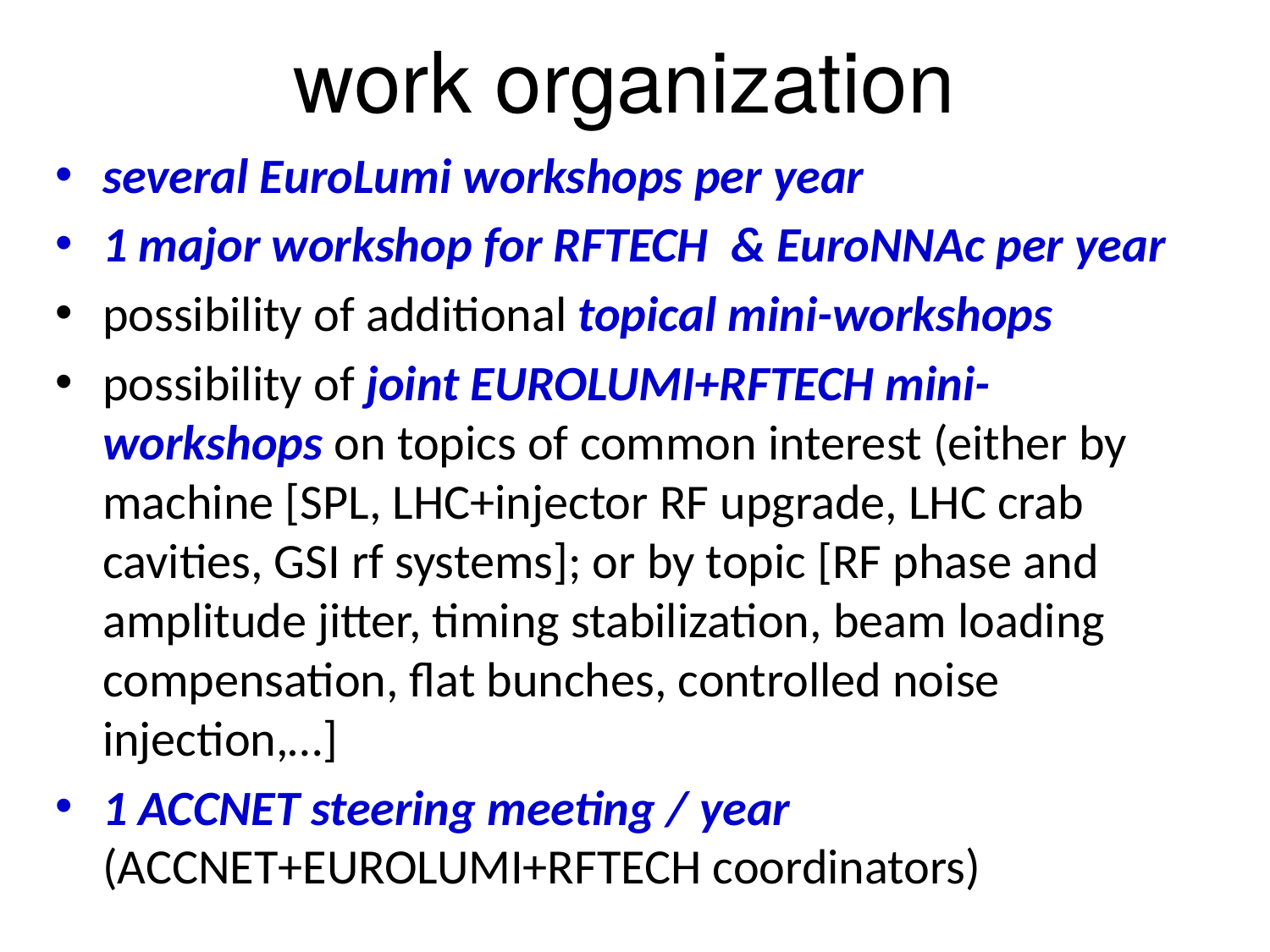

# work organization
several EuroLumi workshops per year
1 major workshop for RFTECH  & EuroNNAc per year
possibility of additional topical mini-workshops
possibility of joint EUROLUMI+RFTECH mini-workshops on topics of common interest (either by machine [SPL, LHC+injector RF upgrade, LHC crab cavities, GSI rf systems]; or by topic [RF phase and amplitude jitter, timing stabilization, beam loading compensation, flat bunches, controlled noise injection,…]
1 ACCNET steering meeting / year (ACCNET+EUROLUMI+RFTECH coordinators)